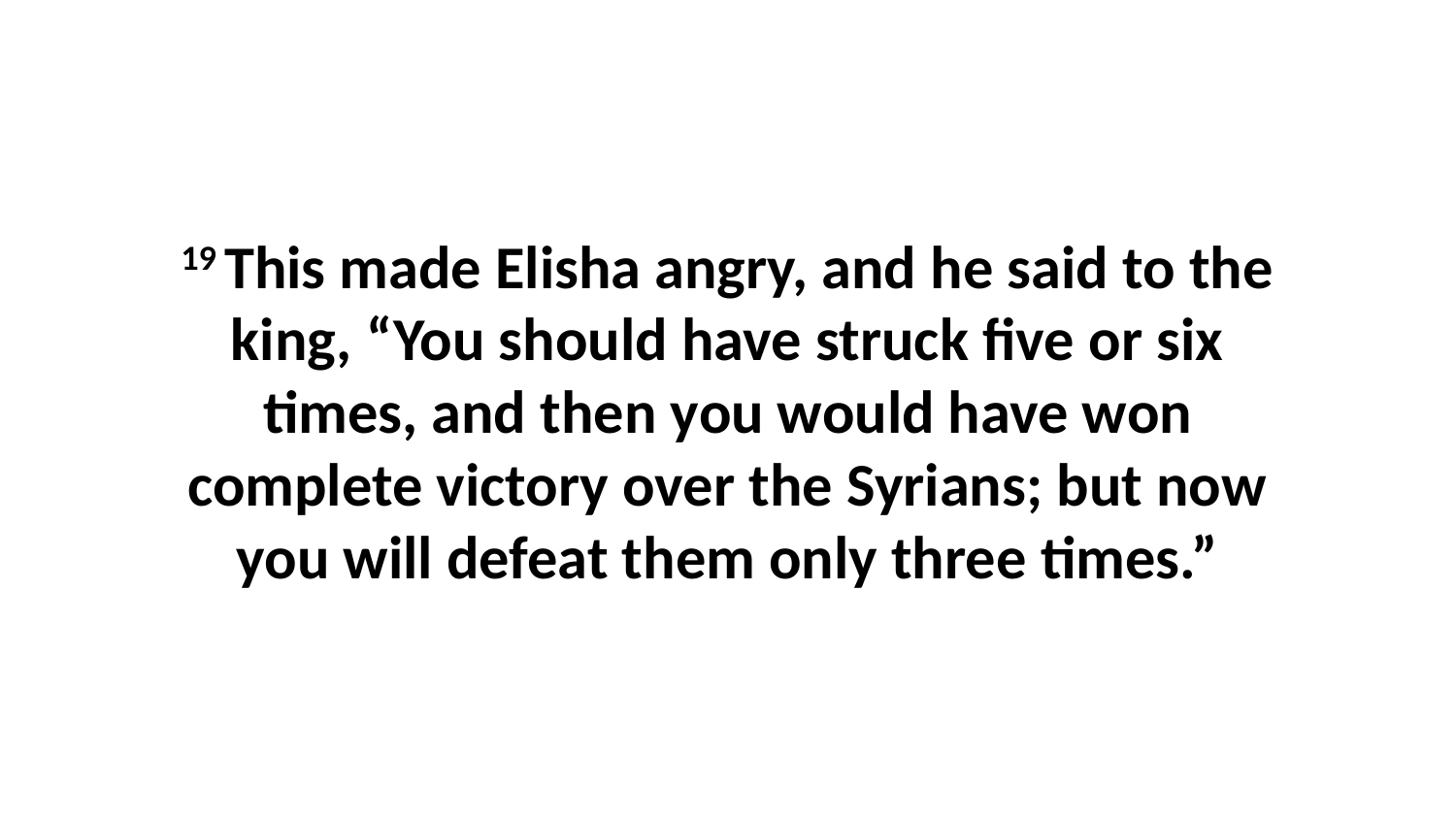

19 This made Elisha angry, and he said to the king, “You should have struck five or six times, and then you would have won complete victory over the Syrians; but now you will defeat them only three times.”